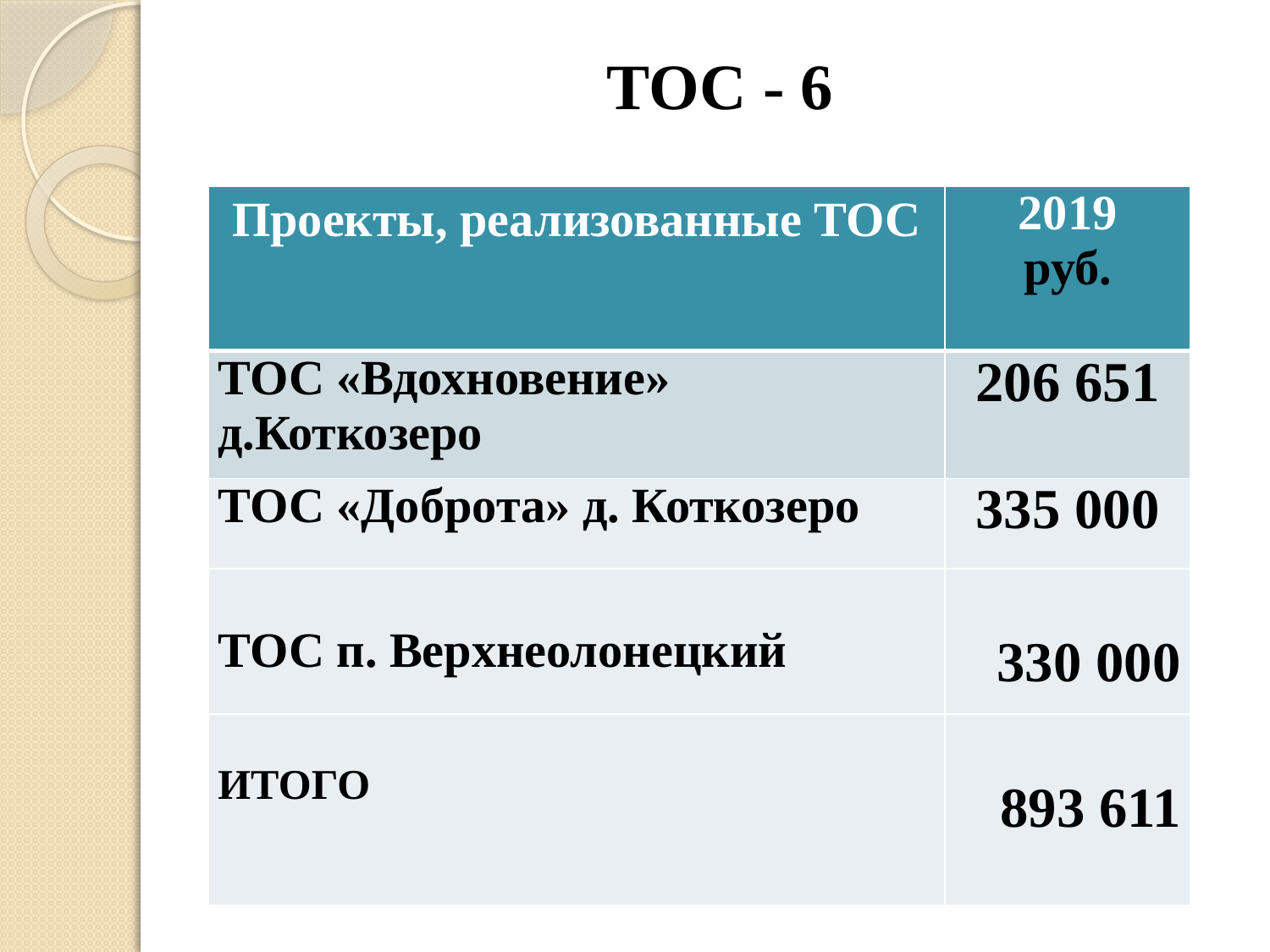

# ТОС - 6
| Проекты, реализованные ТОС | 2019 руб. |
| --- | --- |
| ТОС «Вдохновение» д.Коткозеро | 206 651 |
| ТОС «Доброта» д. Коткозеро | 335 000 |
| ТОС п. Верхнеолонецкий | 330 000 |
| ИТОГО | 893 611 |